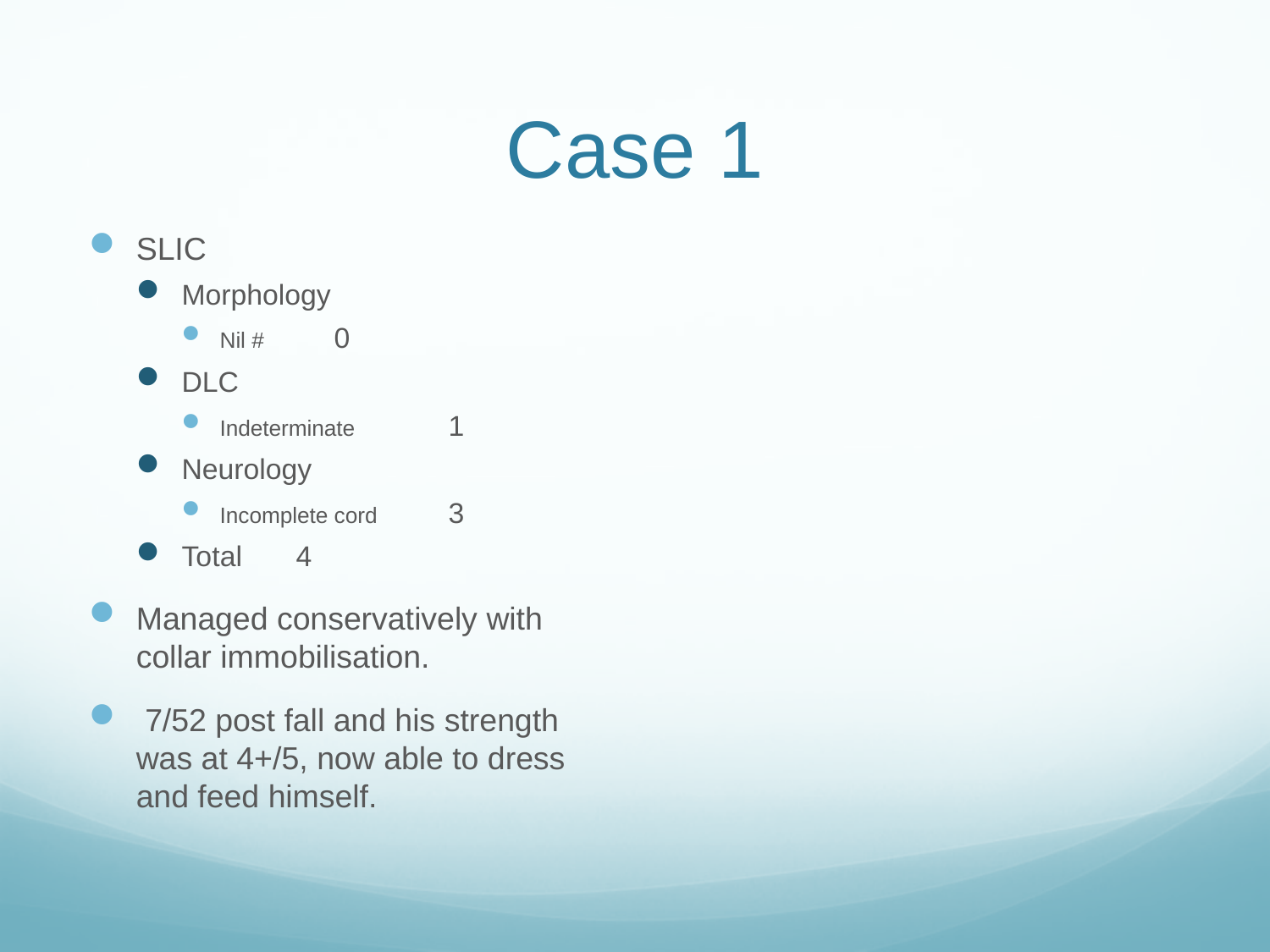

# Case 1
SLIC
Morphology
Nil # 		0
DLC
Indeterminate	1
Neurology
Incomplete cord	3
Total		4
Managed conservatively with collar immobilisation.
 7/52 post fall and his strength was at 4+/5, now able to dress and feed himself.